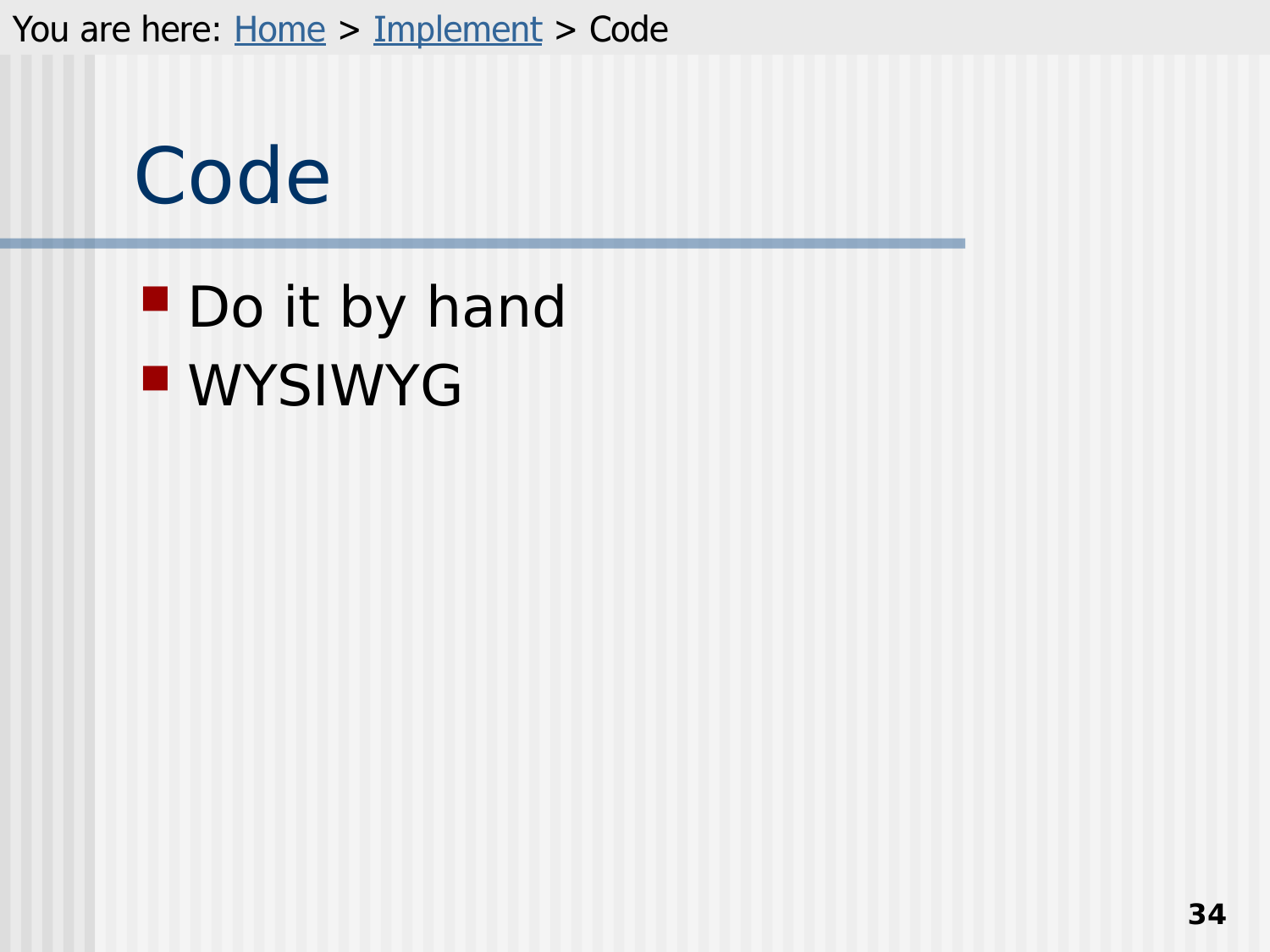

You are here: Home > Implement > Code
# Code
Do it by hand
WYSIWYG
34